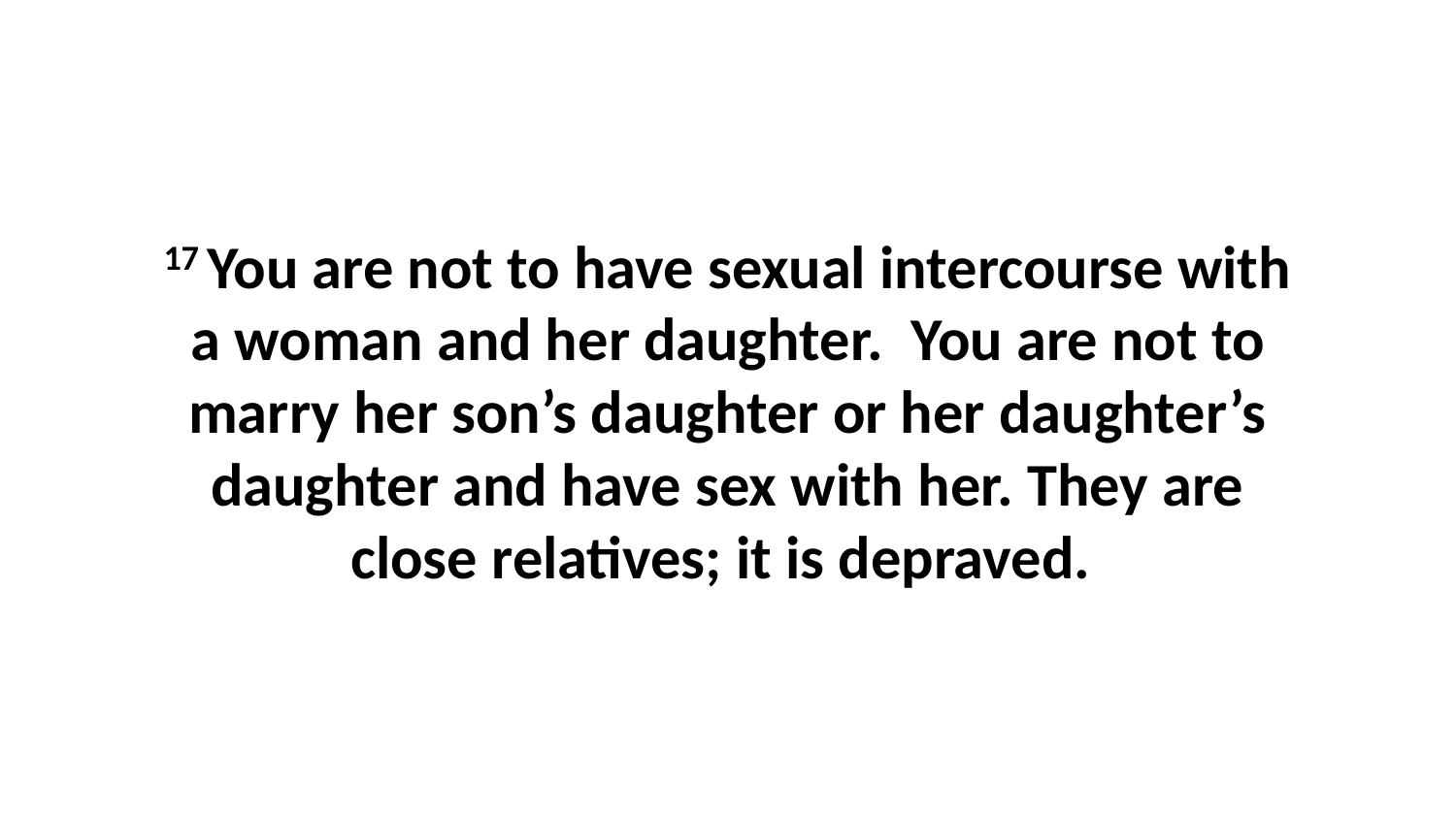

17 You are not to have sexual intercourse with a woman and her daughter.  You are not to marry her son’s daughter or her daughter’s daughter and have sex with her. They are close relatives; it is depraved.